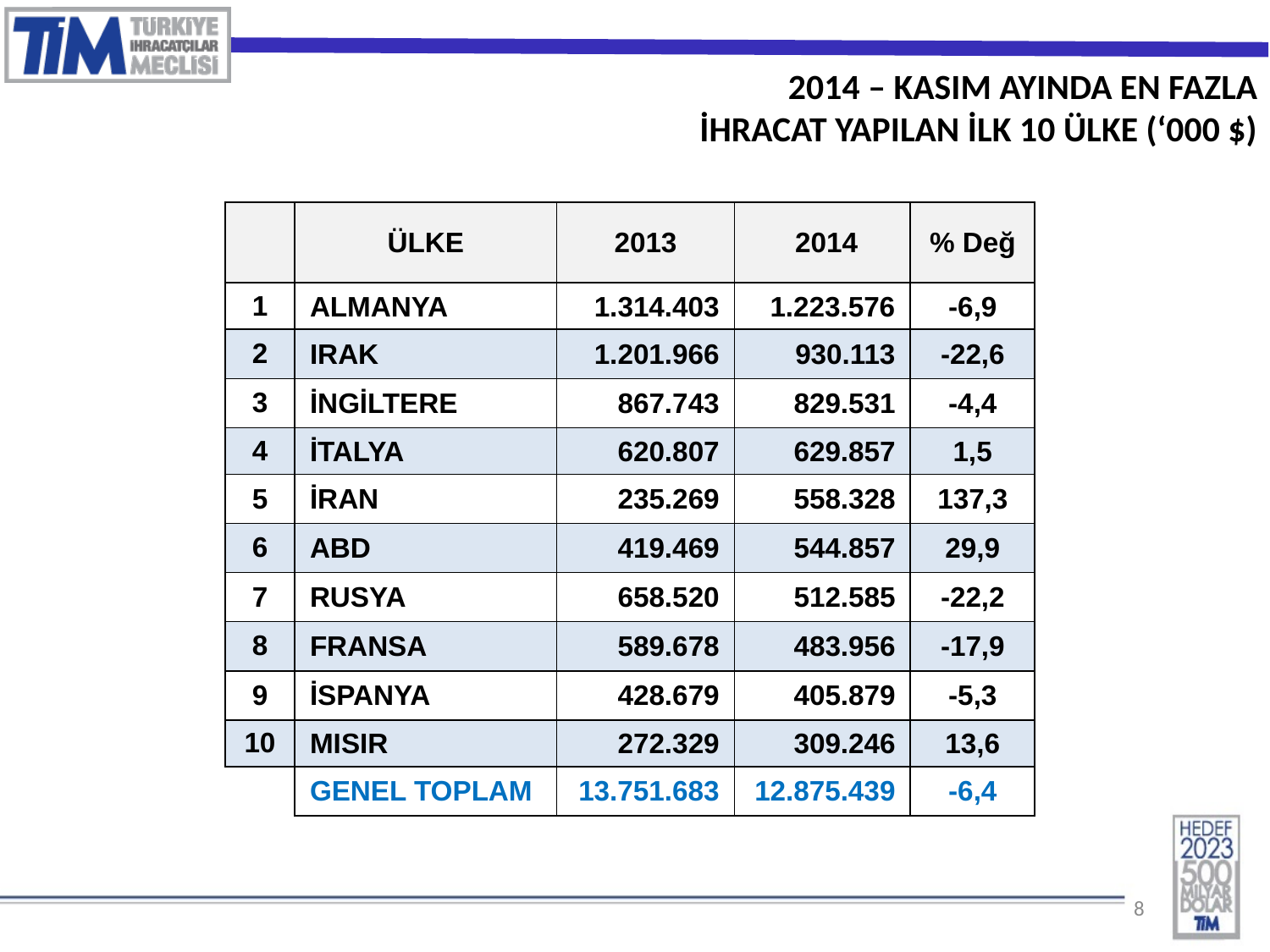

2014 – KASIM AYINDA EN FAZLA
İHRACAT YAPILAN İLK 10 ÜLKE (‘000 $)
|  | ÜLKE | 2013 | 2014 | % Değ |
| --- | --- | --- | --- | --- |
| 1 | ALMANYA | 1.314.403 | 1.223.576 | -6,9 |
| 2 | IRAK | 1.201.966 | 930.113 | -22,6 |
| 3 | İNGİLTERE | 867.743 | 829.531 | -4,4 |
| 4 | İTALYA | 620.807 | 629.857 | 1,5 |
| 5 | İRAN | 235.269 | 558.328 | 137,3 |
| 6 | ABD | 419.469 | 544.857 | 29,9 |
| 7 | RUSYA | 658.520 | 512.585 | -22,2 |
| 8 | FRANSA | 589.678 | 483.956 | -17,9 |
| 9 | İSPANYA | 428.679 | 405.879 | -5,3 |
| 10 | MISIR | 272.329 | 309.246 | 13,6 |
|  | GENEL TOPLAM | 13.751.683 | 12.875.439 | -6,4 |
8